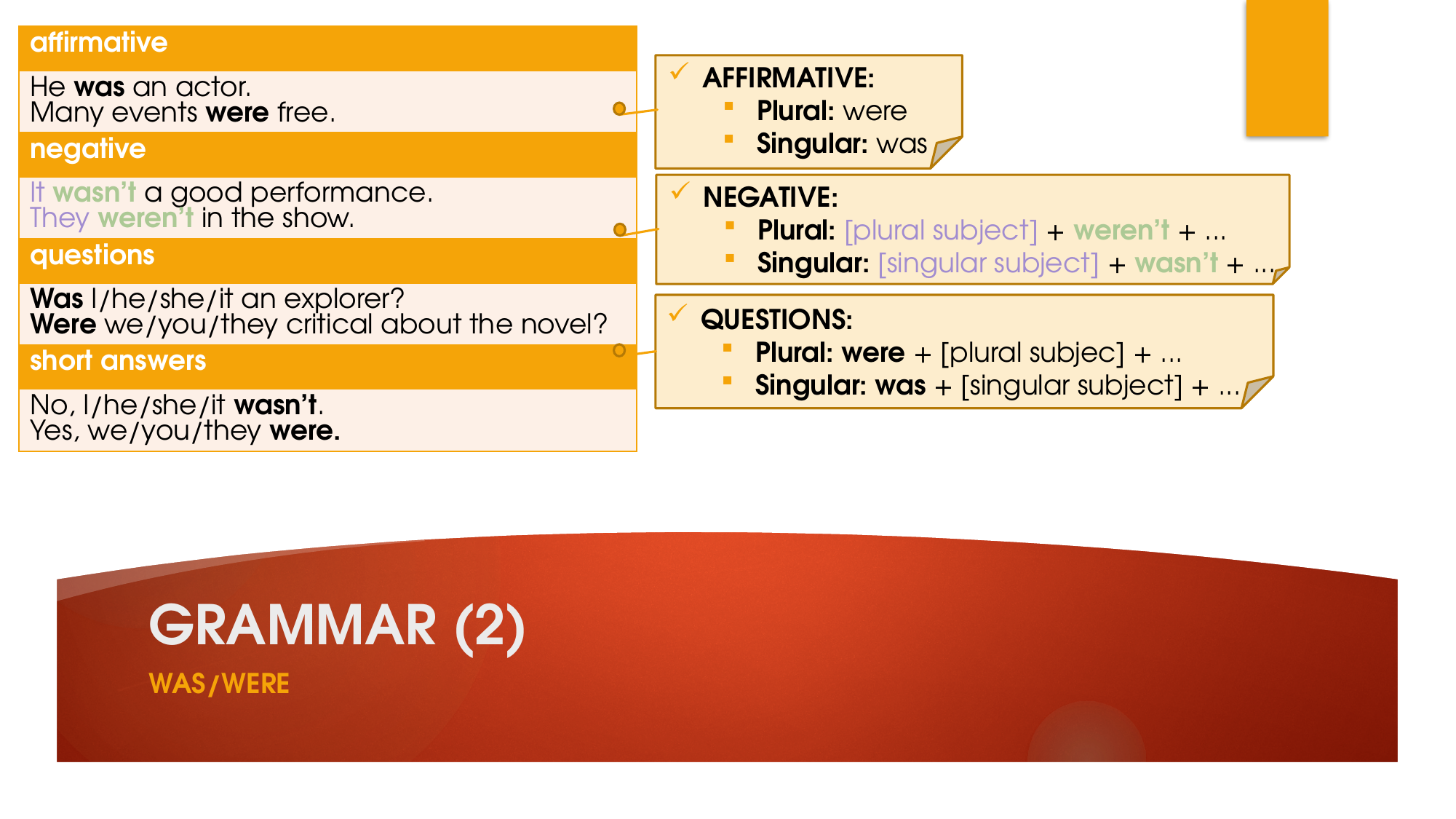

| affirmative |
| --- |
| He was an actor. Many events were free. |
| negative |
| It wasn’t a good performance. They weren’t in the show. |
| questions |
| Was I/he/she/it an explorer? Were we/you/they critical about the novel? |
| short answers |
| No, I/he/she/it wasn’t. Yes, we/you/they were. |

AFFIRMATIVE:
Plural: were
Singular: was

NEGATIVE:
Plural: [plural subject] + weren’t + ...
Singular: [singular subject] + wasn’t + ...

QUESTIONS:
Plural: were + [plural subjec] + ...
Singular: was + [singular subject] + ...

# GRAMMAR (2)
WAS/WERE